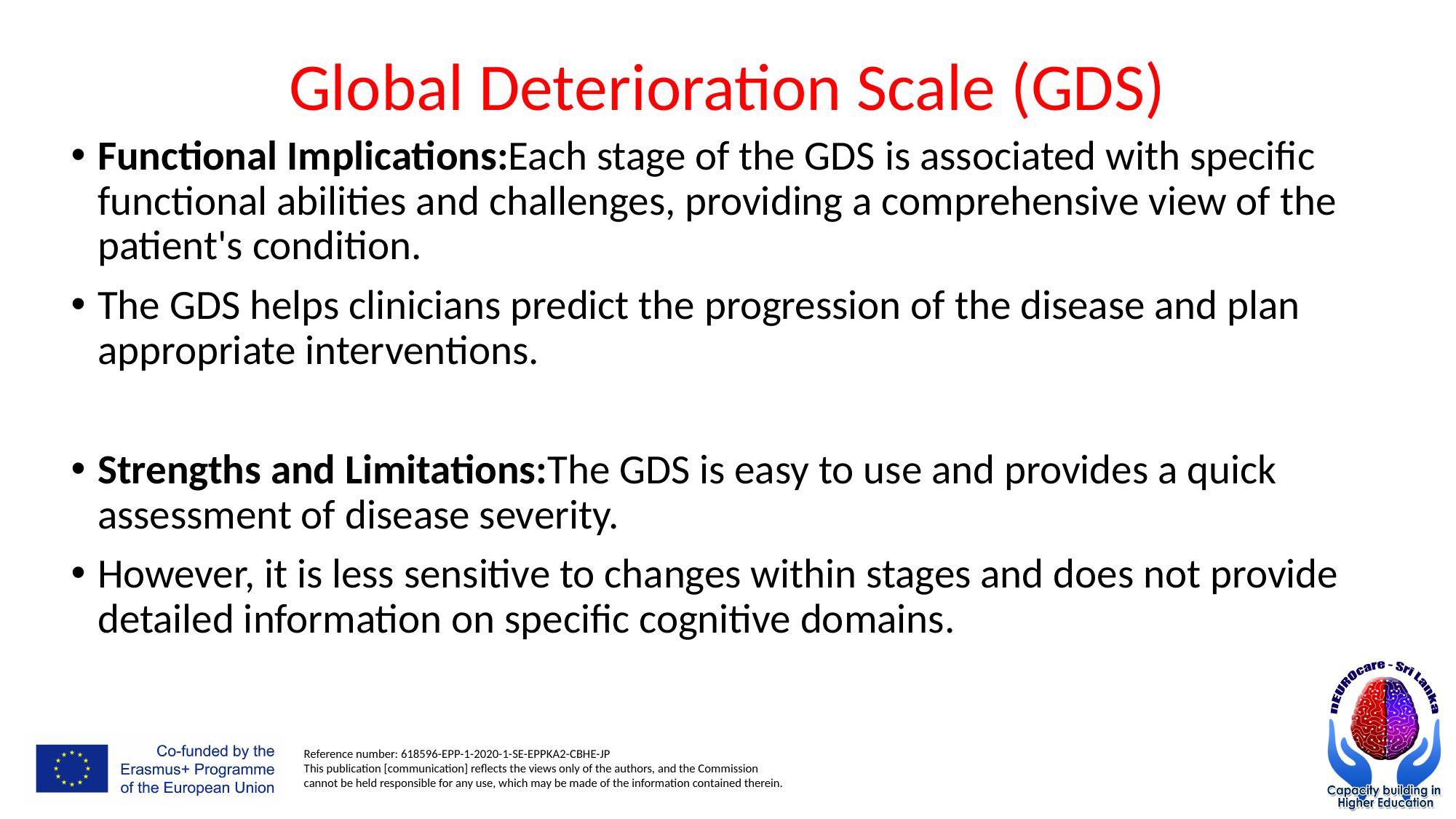

# Global Deterioration Scale (GDS)
Functional Implications:Each stage of the GDS is associated with specific functional abilities and challenges, providing a comprehensive view of the patient's condition.
The GDS helps clinicians predict the progression of the disease and plan appropriate interventions.

Strengths and Limitations:The GDS is easy to use and provides a quick assessment of disease severity.
However, it is less sensitive to changes within stages and does not provide detailed information on specific cognitive domains.